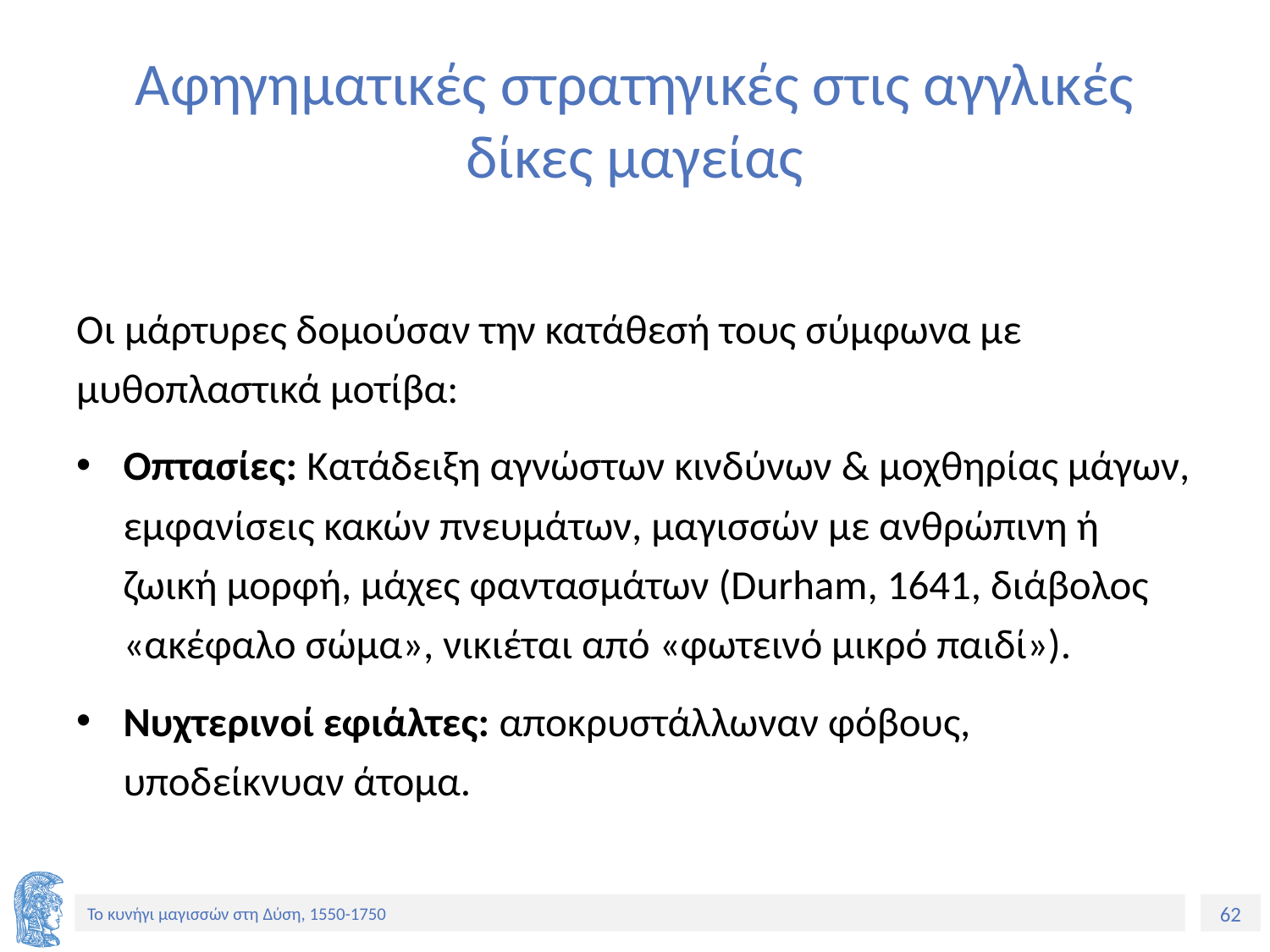

# Αφηγηματικές στρατηγικές στις αγγλικές δίκες μαγείας
Οι μάρτυρες δομούσαν την κατάθεσή τους σύμφωνα με μυθοπλαστικά μοτίβα:
Οπτασίες: Κατάδειξη αγνώστων κινδύνων & μοχθηρίας μάγων, εμφανίσεις κακών πνευμάτων, μαγισσών με ανθρώπινη ή ζωική μορφή, μάχες φαντασμάτων (Durham, 1641, διάβολος «ακέφαλο σώμα», νικιέται από «φωτεινό μικρό παιδί»).
Νυχτερινοί εφιάλτες: αποκρυστάλλωναν φόβους, υποδείκνυαν άτομα.